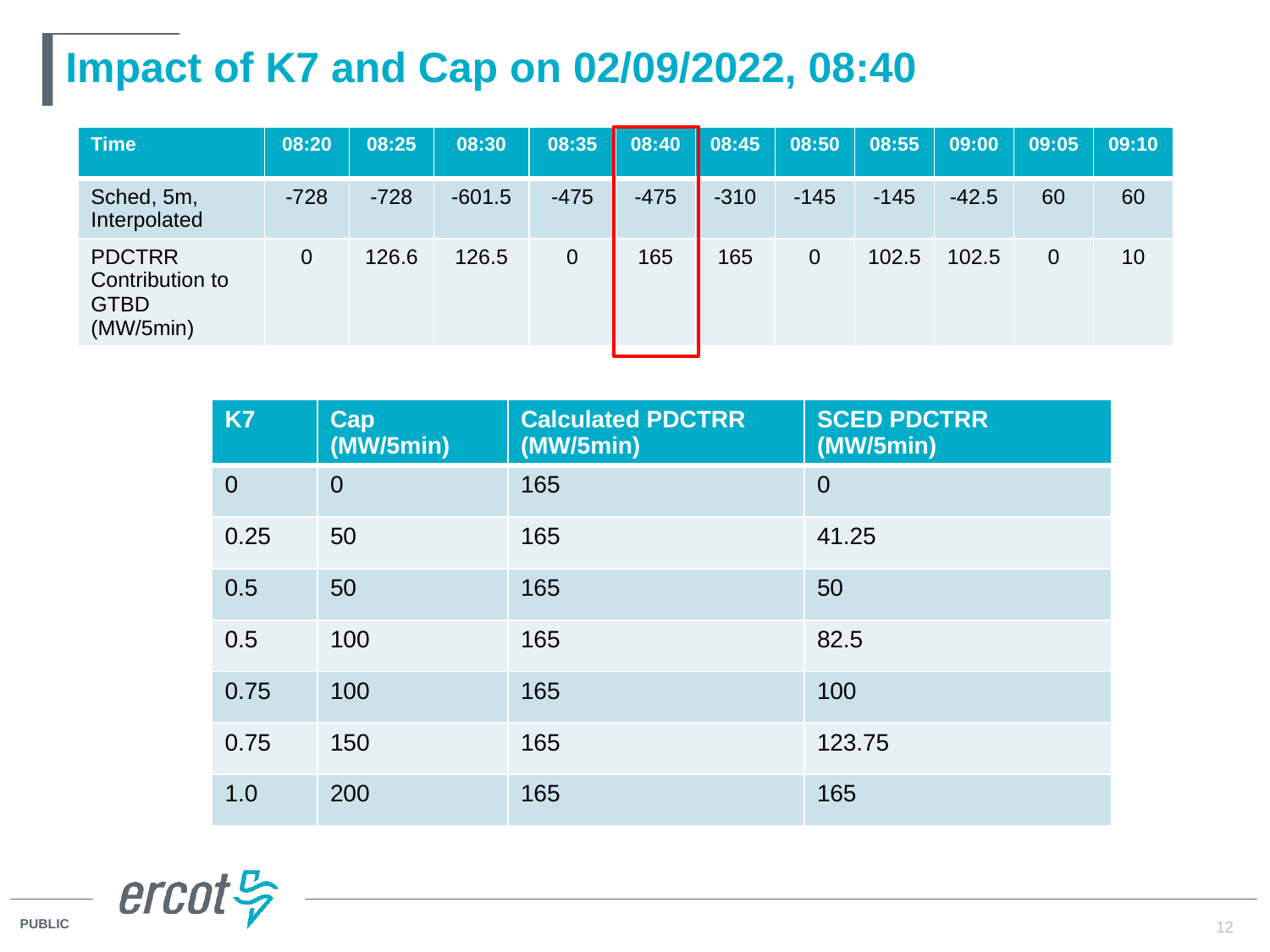

# Impact of K7 and Cap on 02/09/2022, 08:40
| Time | 08:20 | 08:25 | 08:30 | 08:35 | 08:40 | 08:45 | 08:50 | 08:55 | 09:00 | 09:05 | 09:10 |
| --- | --- | --- | --- | --- | --- | --- | --- | --- | --- | --- | --- |
| Sched, 5m, Interpolated | -728 | -728 | -601.5 | -475 | -475 | -310 | -145 | -145 | -42.5 | 60 | 60 |
| PDCTRR Contribution to GTBD (MW/5min) | 0 | 126.6 | 126.5 | 0 | 165 | 165 | 0 | 102.5 | 102.5 | 0 | 10 |

| K7 | Cap (MW/5min) | Calculated PDCTRR (MW/5min) | SCED PDCTRR (MW/5min) |
| --- | --- | --- | --- |
| 0 | 0 | 165 | 0 |
| 0.25 | 50 | 165 | 41.25 |
| 0.5 | 50 | 165 | 50 |
| 0.5 | 100 | 165 | 82.5 |
| 0.75 | 100 | 165 | 100 |
| 0.75 | 150 | 165 | 123.75 |
| 1.0 | 200 | 165 | 165 |

12